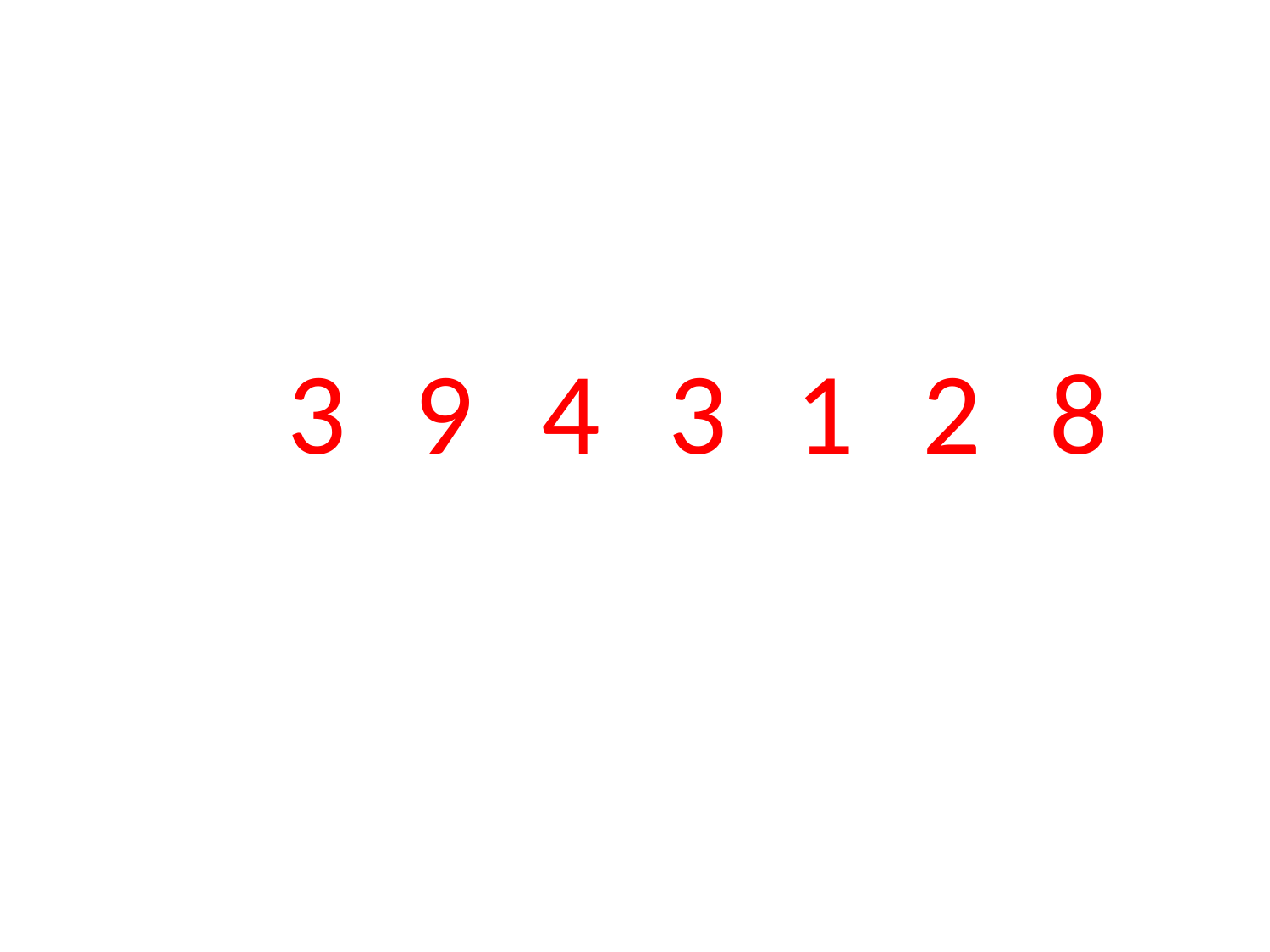

# 3	9	4	3	1	2	8